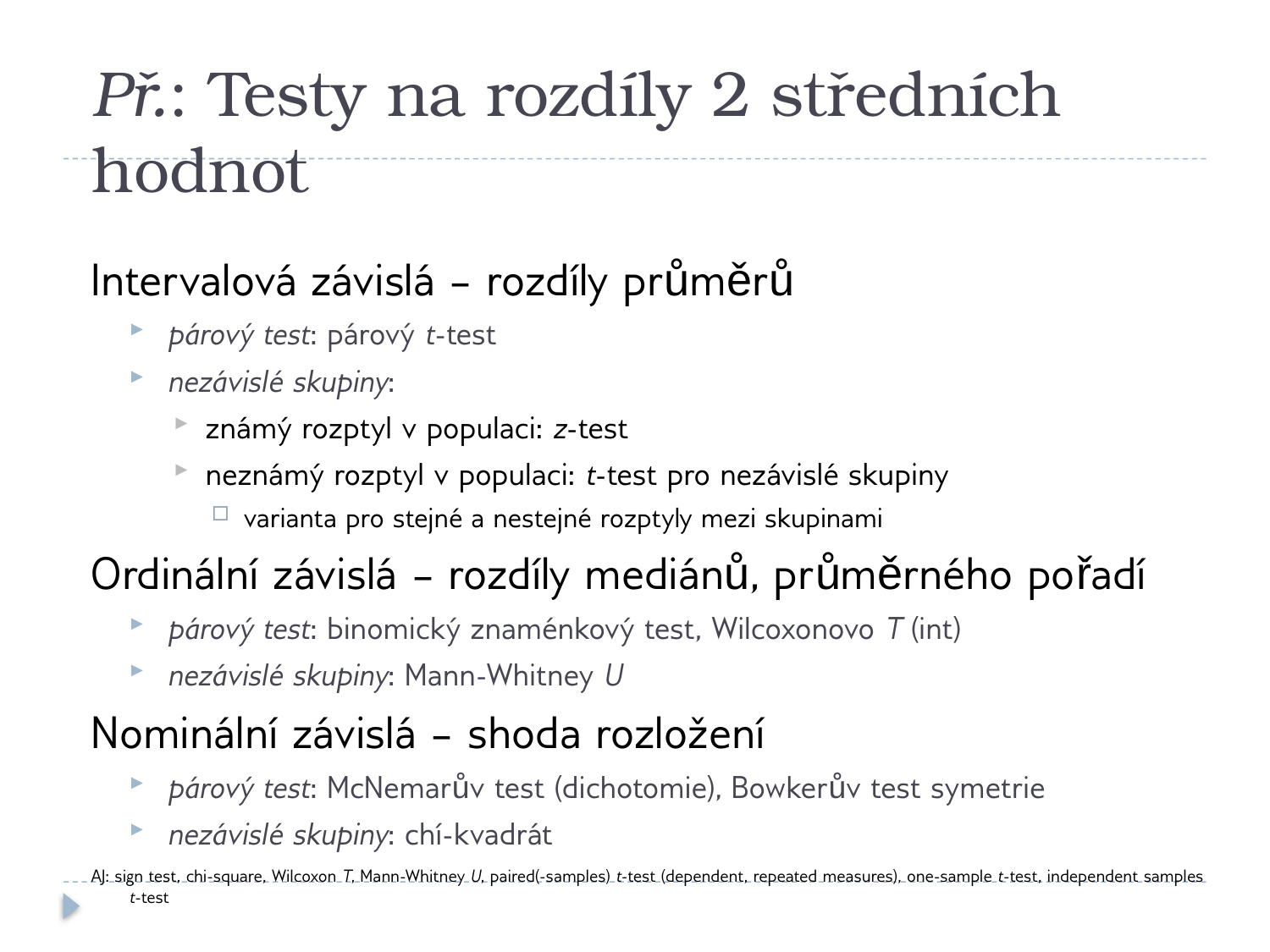

# Př.: Testy na rozdíly 2 středních hodnot
Intervalová závislá – rozdíly průměrů
párový test: párový t-test
nezávislé skupiny:
známý rozptyl v populaci: z-test
neznámý rozptyl v populaci: t-test pro nezávislé skupiny
varianta pro stejné a nestejné rozptyly mezi skupinami
Ordinální závislá – rozdíly mediánů, průměrného pořadí
párový test: binomický znaménkový test, Wilcoxonovo T (int)
nezávislé skupiny: Mann-Whitney U
Nominální závislá – shoda rozložení
párový test: McNemarův test (dichotomie), Bowkerův test symetrie
nezávislé skupiny: chí-kvadrát
AJ: sign test, chi-square, Wilcoxon T, Mann-Whitney U, paired(-samples) t-test (dependent, repeated measures), one-sample t-test, independent samples t-test